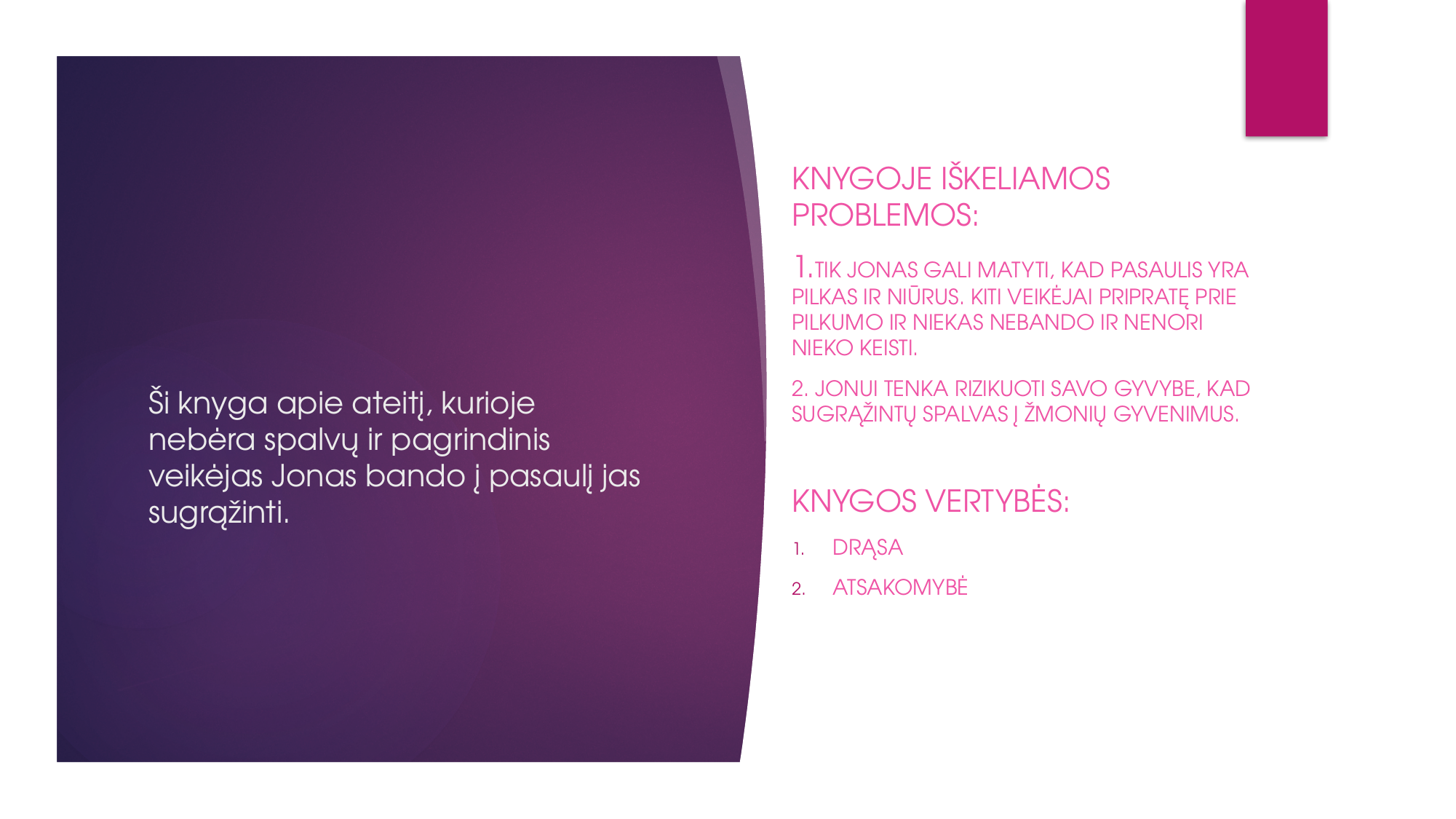

Knygoje iškeliamos problemos:
1.Tik Jonas gali matyti, kad Pasaulis yra pilkas ir niūrus. Kiti veikėjai pripratę prie pilkumo ir niekas nebando ir nenori nieko keisti.
2. Jonui tenka rizikuoti savo gyvybe, kad sugrąžintų spalvas į žmonių gyvenimus.

Knygos vertybės:
Drąsa
Atsakomybė

# Ši knyga apie ateitį, kurioje nebėra spalvų ir pagrindinis veikėjas Jonas bando į pasaulį jas sugrąžinti.